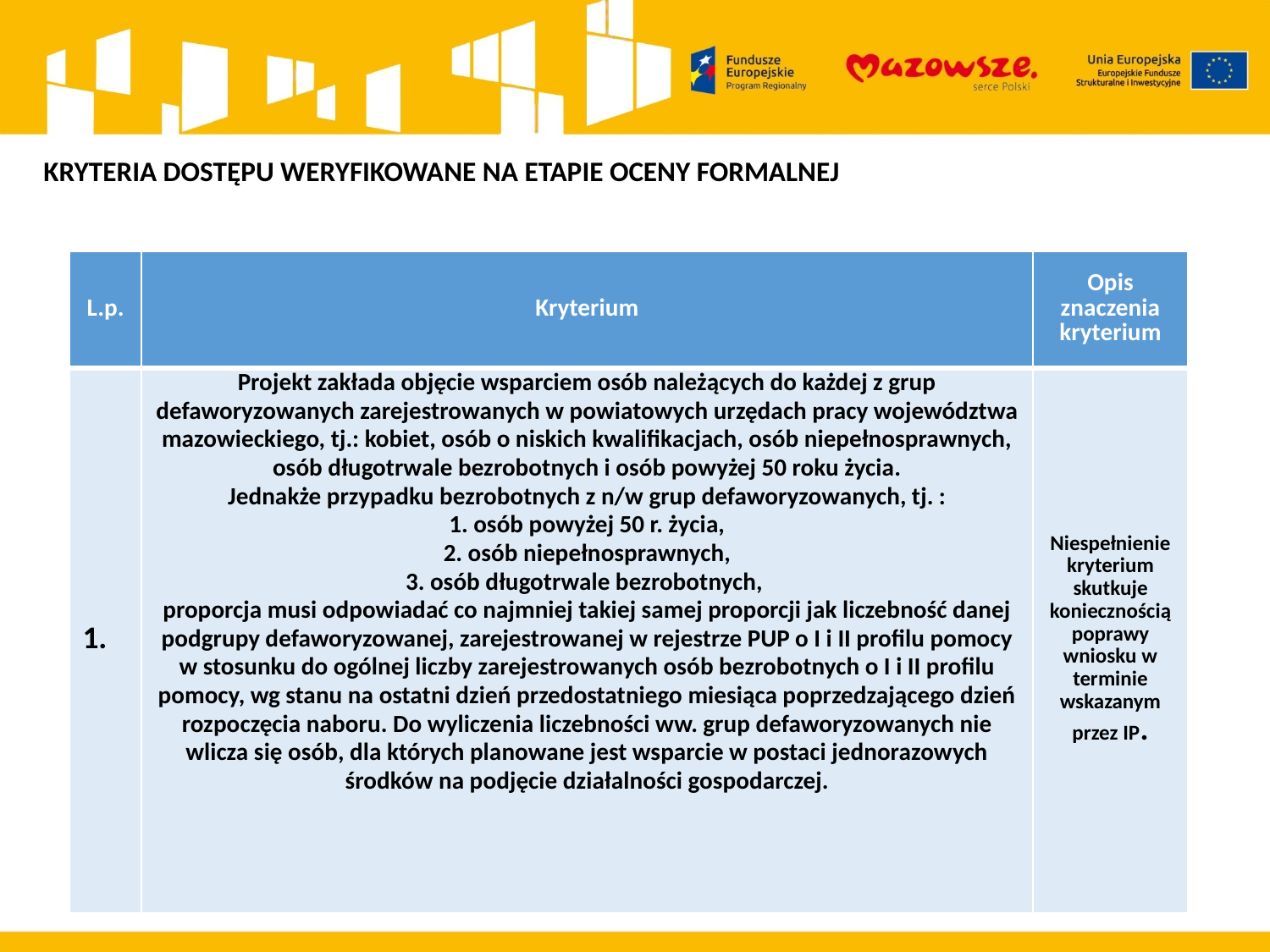

KRYTERIA DOSTĘPU WERYFIKOWANE NA ETAPIE OCENY FORMALNEJ
| L.p. | Kryterium | Opis znaczenia kryterium |
| --- | --- | --- |
| 1. | Projekt zakłada objęcie wsparciem osób należących do każdej z grup defaworyzowanych zarejestrowanych w powiatowych urzędach pracy województwa mazowieckiego, tj.: kobiet, osób o niskich kwalifikacjach, osób niepełnosprawnych, osób długotrwale bezrobotnych i osób powyżej 50 roku życia. Jednakże przypadku bezrobotnych z n/w grup defaworyzowanych, tj. : 1. osób powyżej 50 r. życia, 2. osób niepełnosprawnych, 3. osób długotrwale bezrobotnych, proporcja musi odpowiadać co najmniej takiej samej proporcji jak liczebność danej podgrupy defaworyzowanej, zarejestrowanej w rejestrze PUP o I i II profilu pomocy w stosunku do ogólnej liczby zarejestrowanych osób bezrobotnych o I i II profilu pomocy, wg stanu na ostatni dzień przedostatniego miesiąca poprzedzającego dzień rozpoczęcia naboru. Do wyliczenia liczebności ww. grup defaworyzowanych nie wlicza się osób, dla których planowane jest wsparcie w postaci jednorazowych środków na podjęcie działalności gospodarczej. | Niespełnienie kryterium skutkuje koniecznością poprawy wniosku w terminie wskazanym przez IP. |